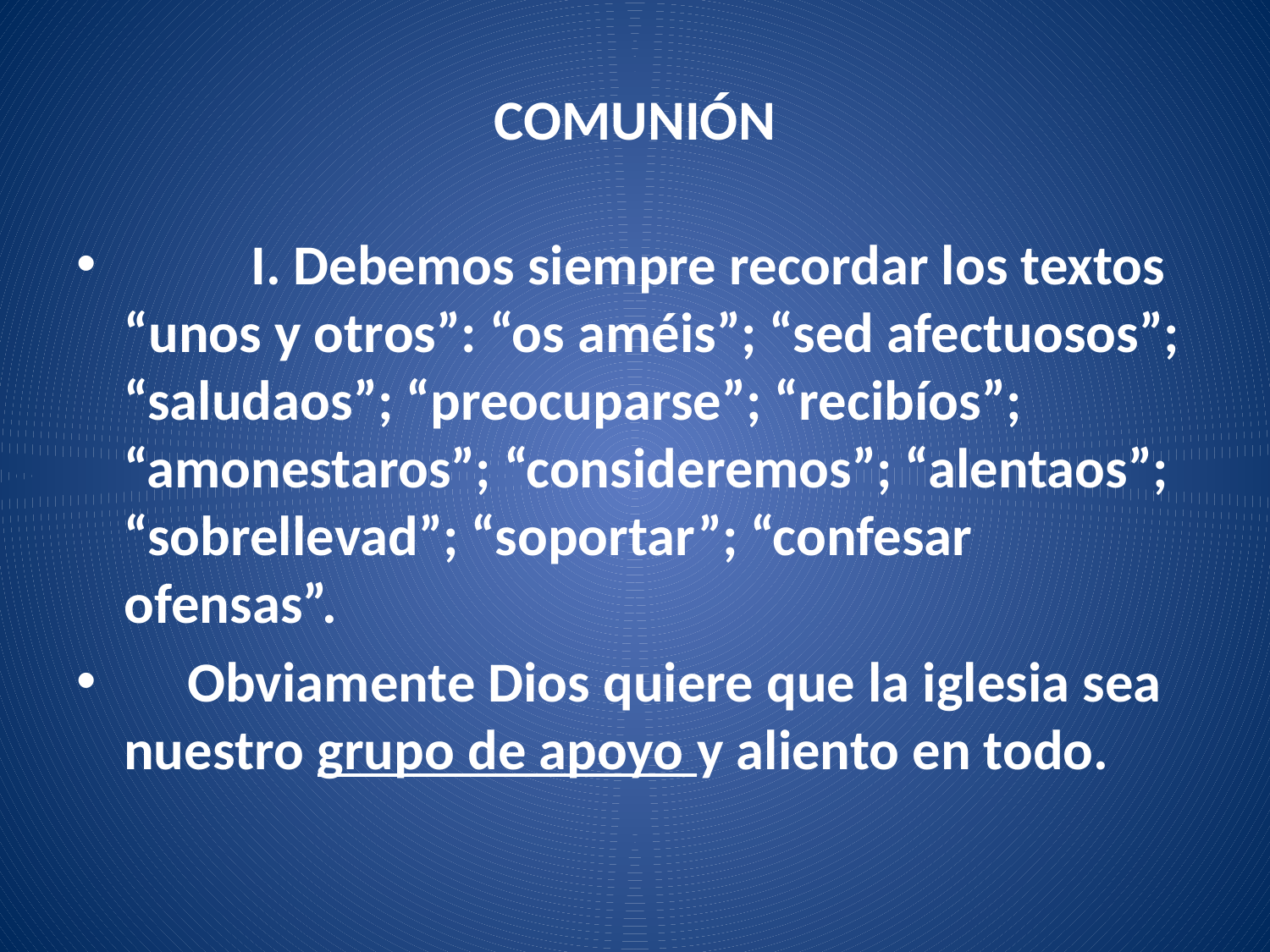

# COMUNIÓN
	I. Debemos siempre recordar los textos “unos y otros”: “os améis”; “sed afectuosos”; “saludaos”; “preocuparse”; “recibíos”; “amonestaros”; “consideremos”; “alentaos”; “sobrellevad”; “soportar”; “confesar ofensas”.
     Obviamente Dios quiere que la iglesia sea  nuestro grupo de apoyo y aliento en todo.